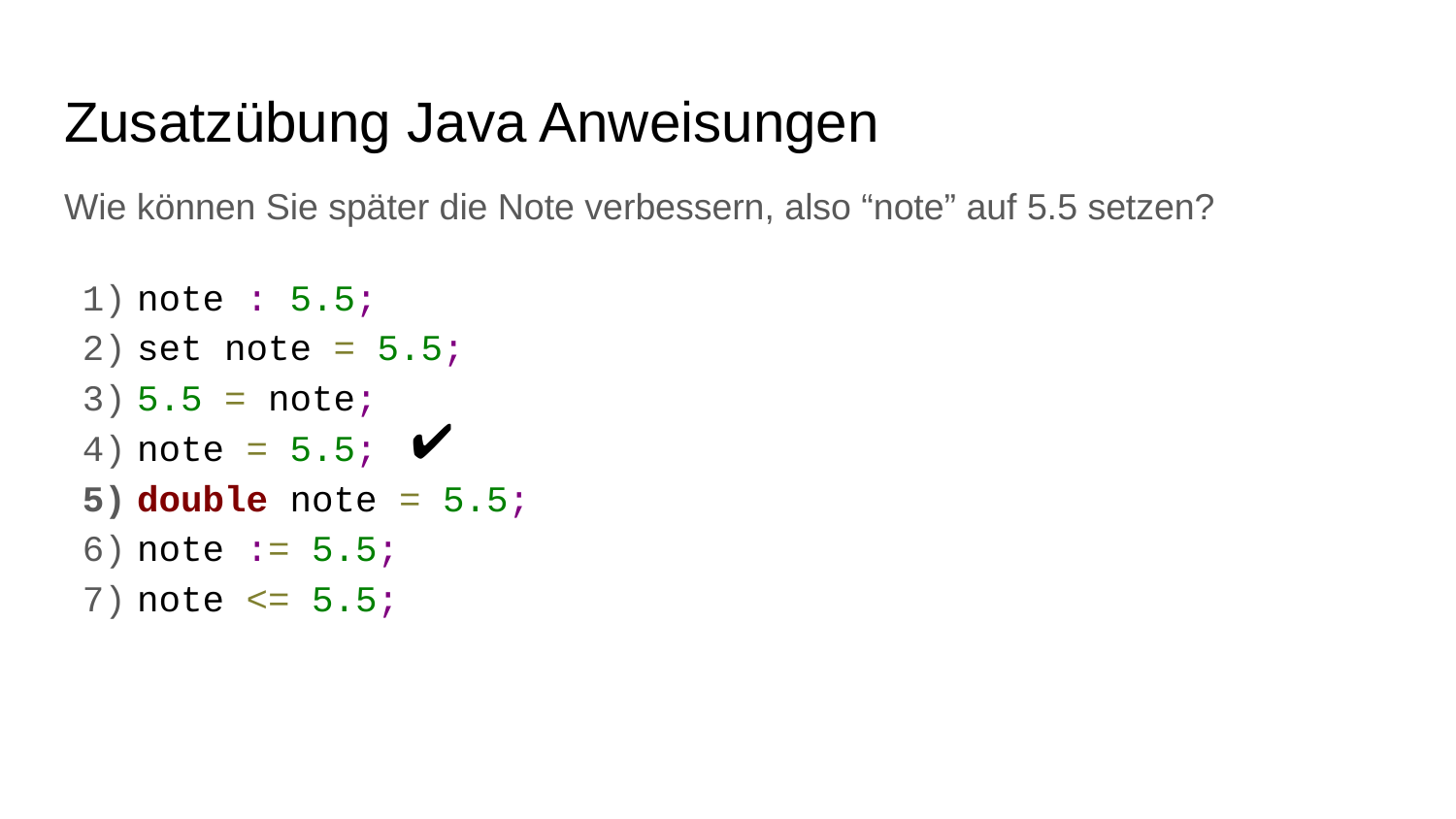

# Zusatzübung Java Anweisungen
Wie können Sie später die Note verbessern, also “note” auf 5.5 setzen?
note : 5.5;
set note = 5.5;
5.5 = note;
note = 5.5;
double note = 5.5;
note := 5.5;
note <= 5.5;
✔